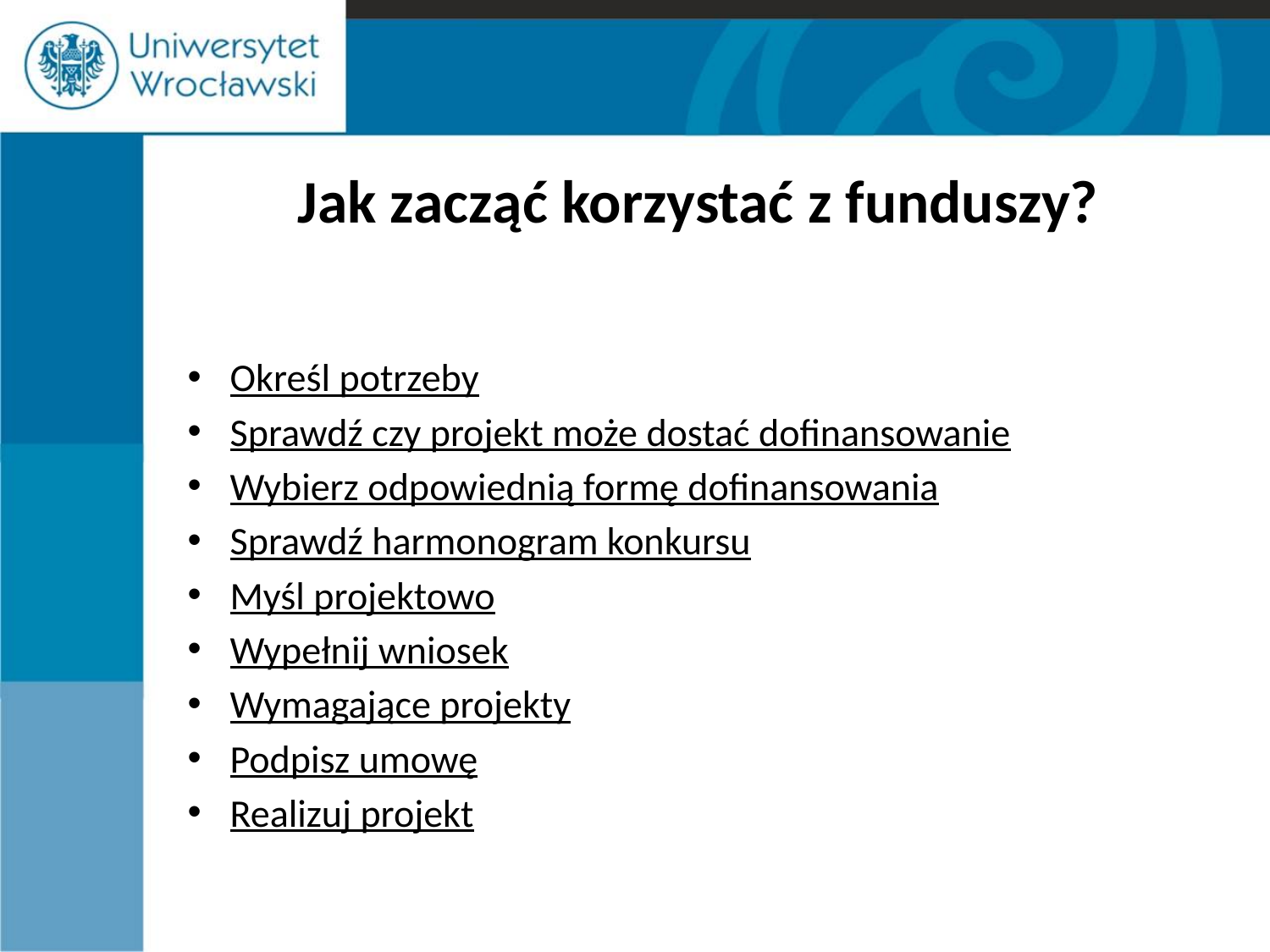

# Jak zacząć korzystać z funduszy?

Określ potrzeby
Sprawdź czy projekt może dostać dofinansowanie
Wybierz odpowiednią formę dofinansowania
Sprawdź harmonogram konkursu
Myśl projektowo
Wypełnij wniosek
Wymagające projekty
Podpisz umowę
Realizuj projekt